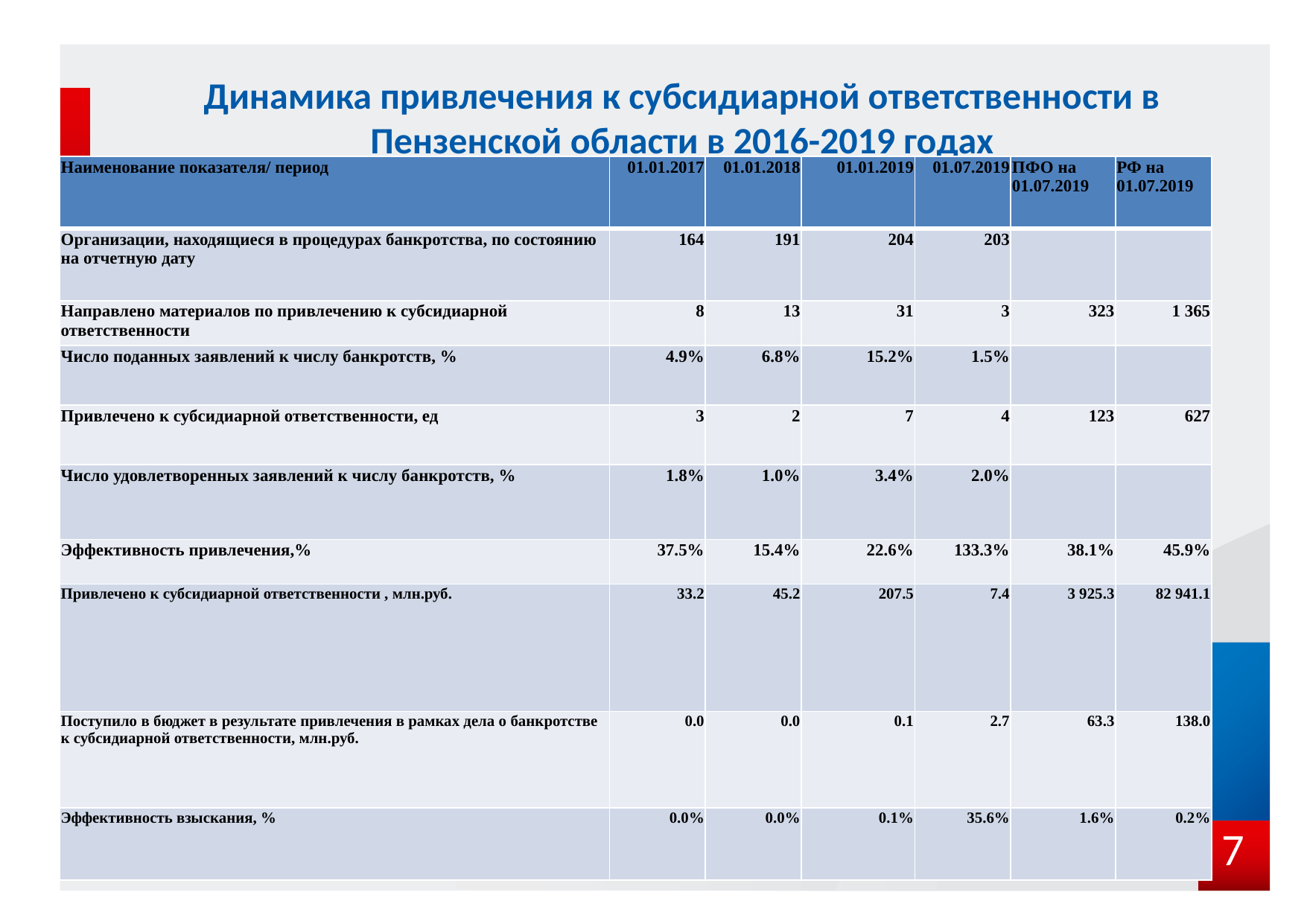

# Динамика привлечения к субсидиарной ответственности в Пензенской области в 2016-2019 годах
| Наименование показателя/ период | 01.01.2017 | 01.01.2018 | 01.01.2019 | 01.07.2019 | ПФО на 01.07.2019 | РФ на 01.07.2019 |
| --- | --- | --- | --- | --- | --- | --- |
| Организации, находящиеся в процедурах банкротства, по состоянию на отчетную дату | 164 | 191 | 204 | 203 |  |  |
| Направлено материалов по привлечению к субсидиарной ответственности | 8 | 13 | 31 | 3 | 323 | 1 365 |
| Число поданных заявлений к числу банкротств, % | 4.9% | 6.8% | 15.2% | 1.5% |  |  |
| Привлечено к субсидиарной ответственности, ед | 3 | 2 | 7 | 4 | 123 | 627 |
| Число удовлетворенных заявлений к числу банкротств, % | 1.8% | 1.0% | 3.4% | 2.0% |  |  |
| Эффективность привлечения,% | 37.5% | 15.4% | 22.6% | 133.3% | 38.1% | 45.9% |
| Привлечено к субсидиарной ответственности , млн.руб. | 33.2 | 45.2 | 207.5 | 7.4 | 3 925.3 | 82 941.1 |
| Поступило в бюджет в результате привлечения в рамках дела о банкротстве к субсидиарной ответственности, млн.руб. | 0.0 | 0.0 | 0.1 | 2.7 | 63.3 | 138.0 |
| Эффективность взыскания, % | 0.0% | 0.0% | 0.1% | 35.6% | 1.6% | 0.2% |
7